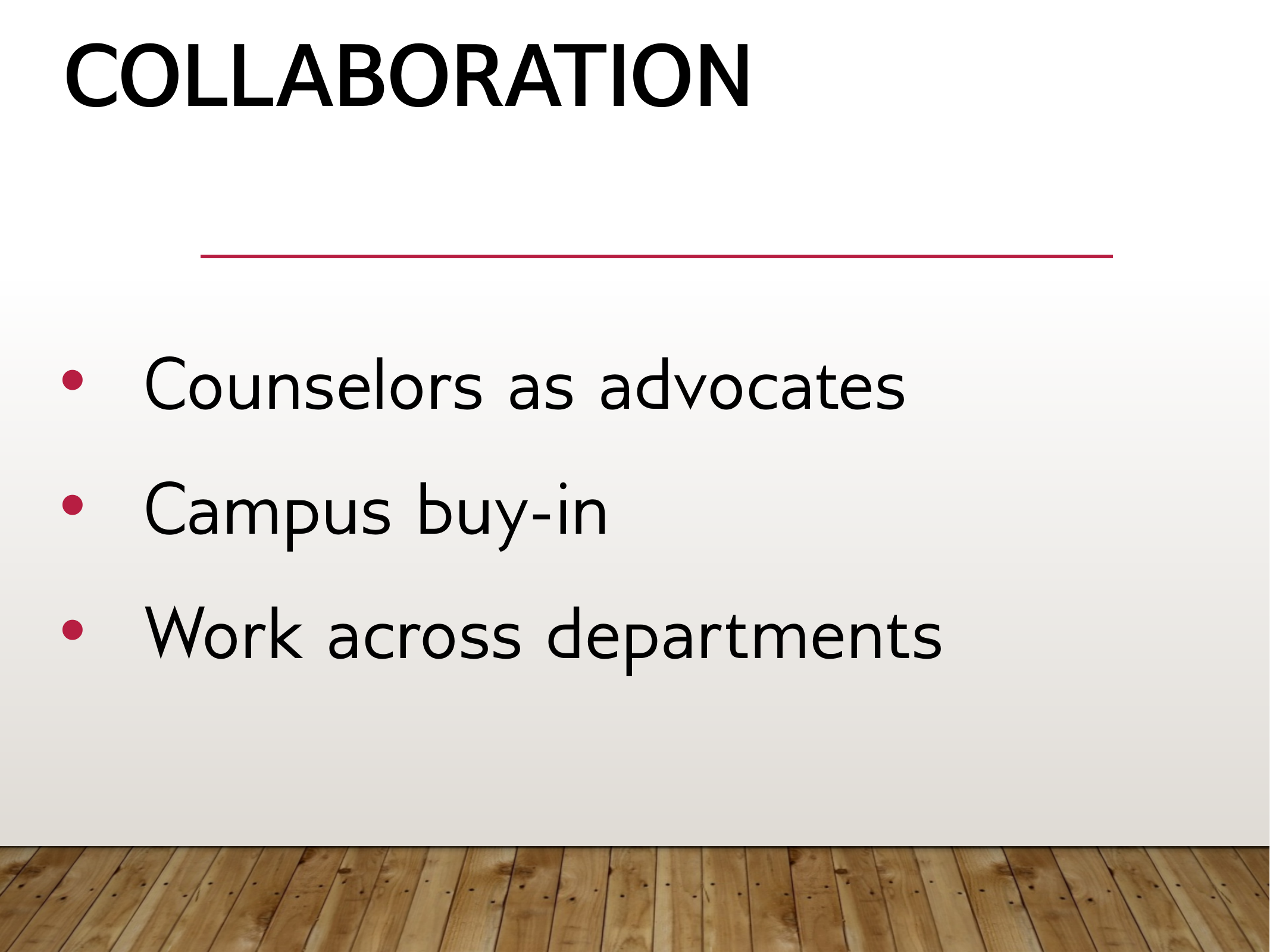

# COLLABORATION
Counselors as advocates
Campus buy-in
Work across departments